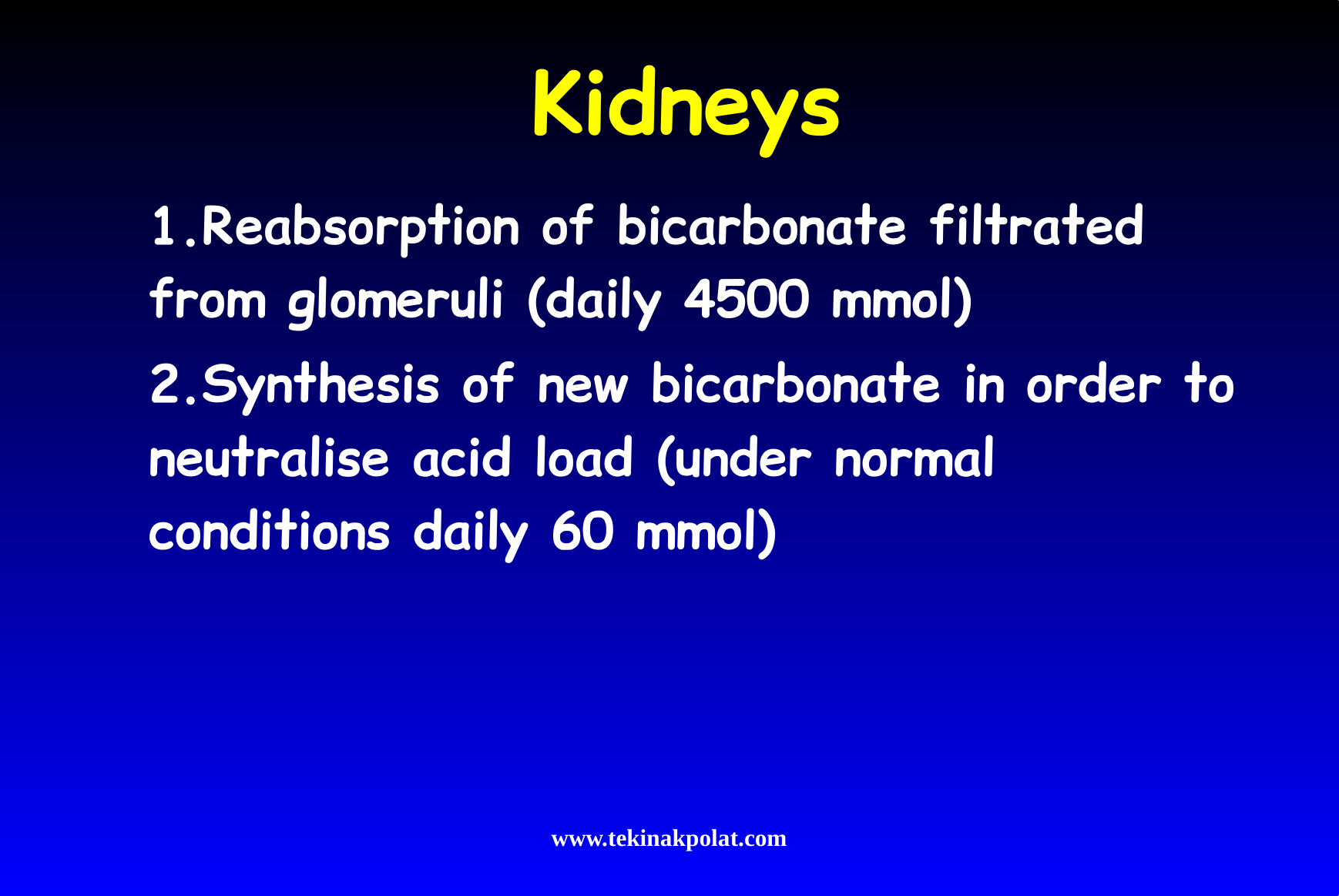

# Kidneys
1.Reabsorption of bicarbonate filtrated from glomeruli (daily 4500 mmol)
2.Synthesis of new bicarbonate in order to neutralise acid load (under normal conditions daily 60 mmol)

www.tekinakpolat.com